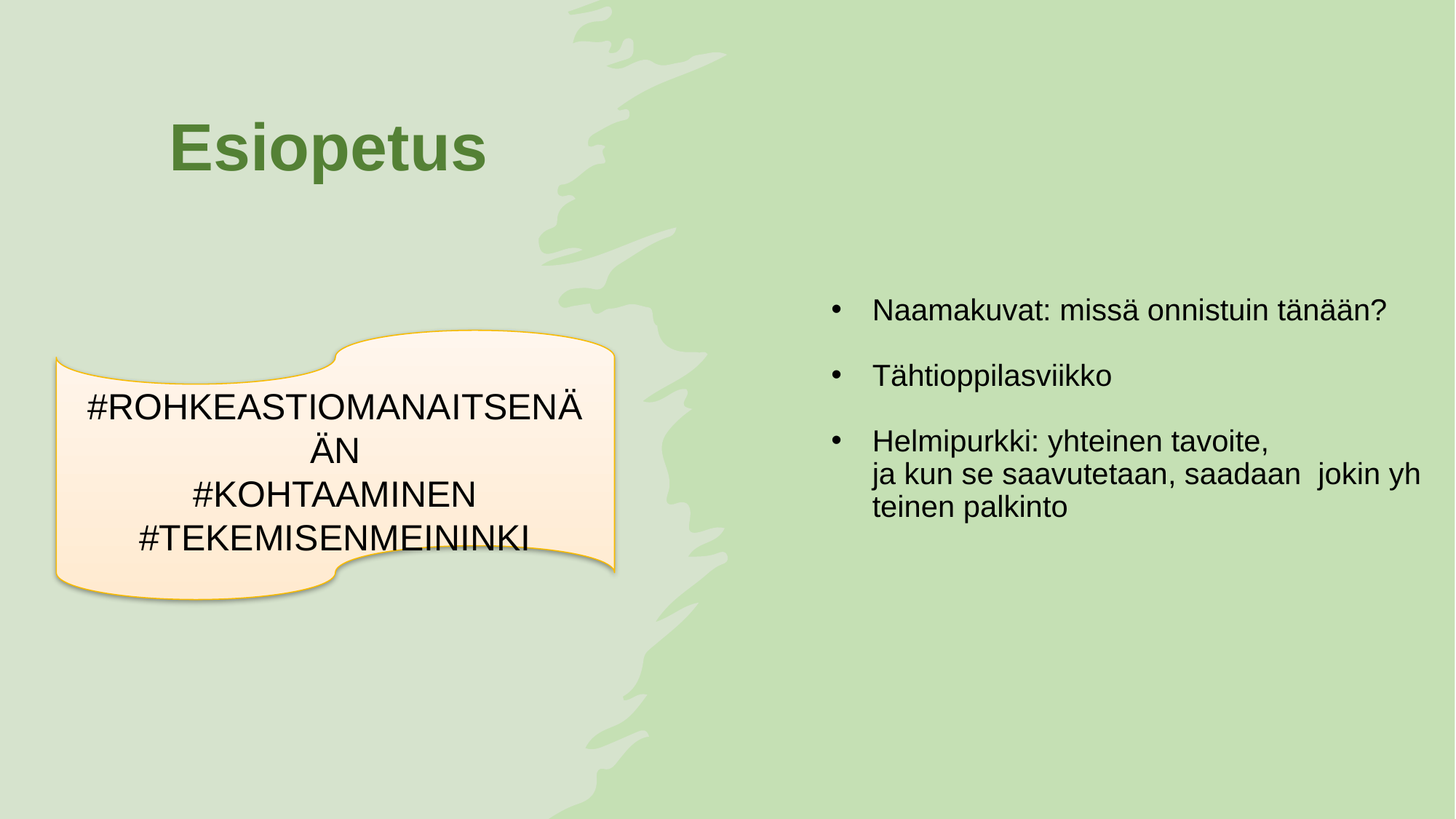

Naamakuvat: missä onnistuin tänään?

Tähtioppilasviikko

Helmipurkki: yhteinen tavoite, ja kun se saavutetaan, saadaan  jokin yhteinen palkinto
Esiopetus

#ROHKEASTIOMANAITSENÄÄN
#KOHTAAMINEN
#TEKEMISENMEININKI